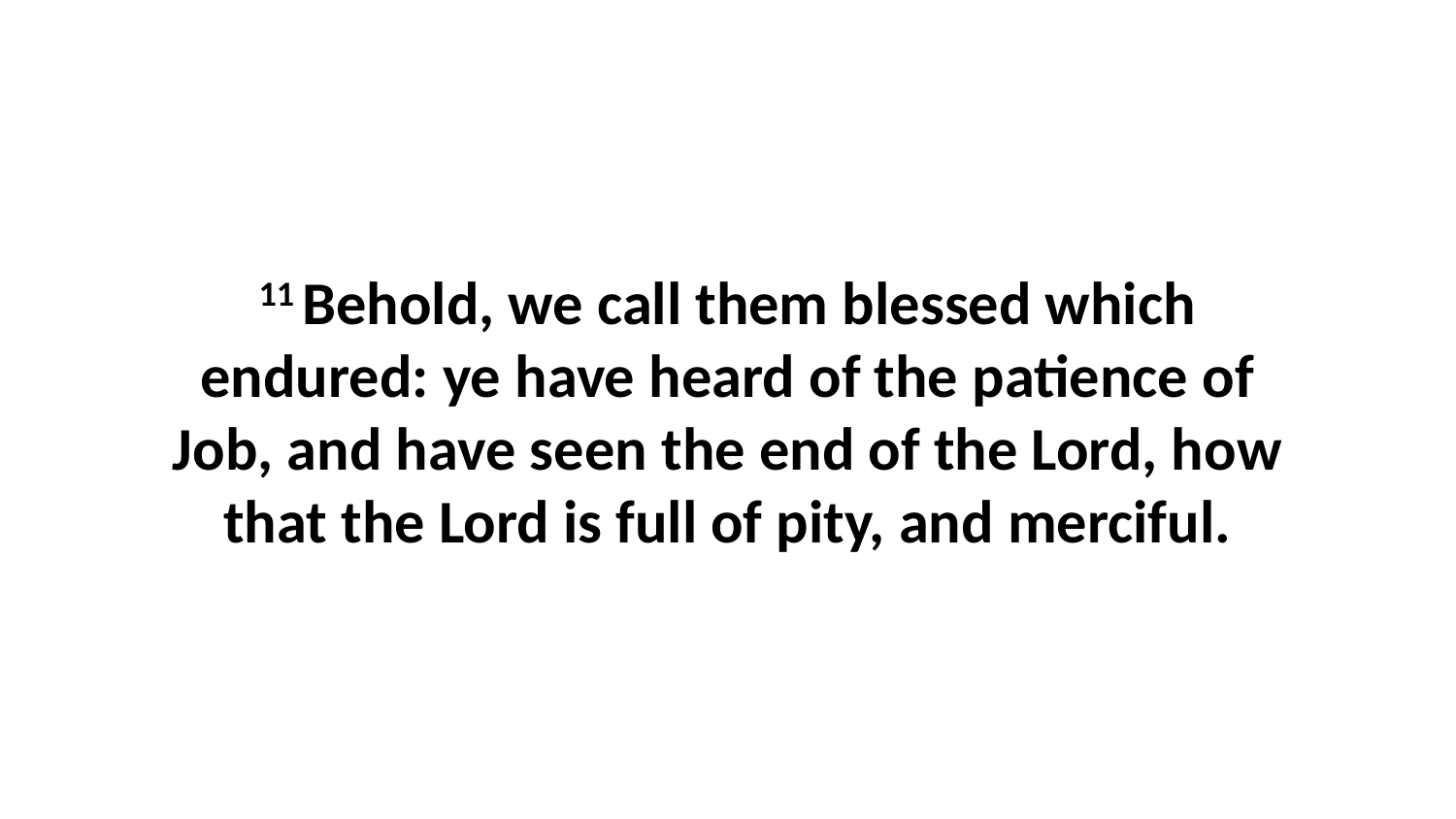

11 Behold, we call them blessed which endured: ye have heard of the patience of Job, and have seen the end of the Lord, how that the Lord is full of pity, and merciful.